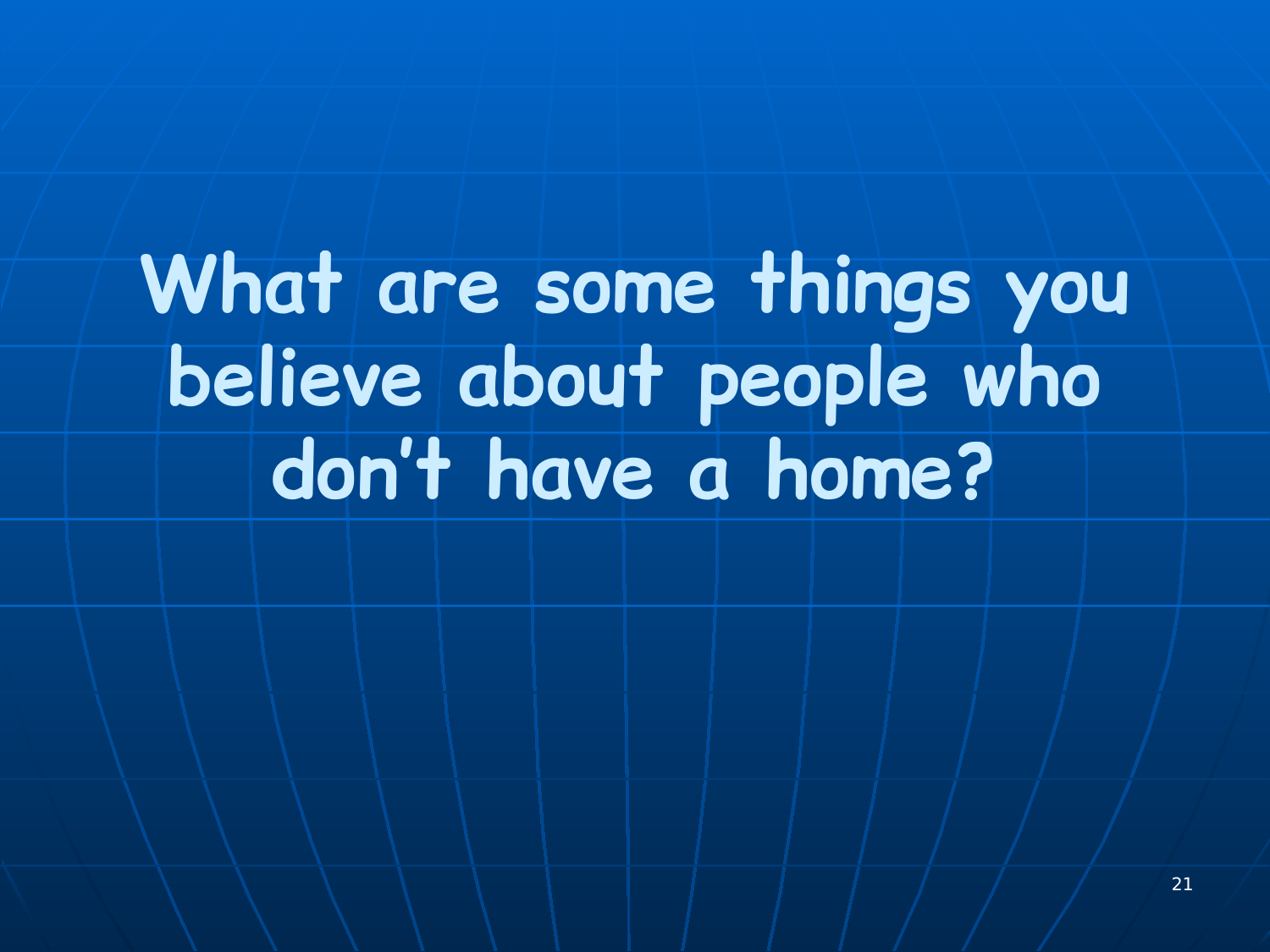

# What are some things you believe about people who don’t have a home?
21